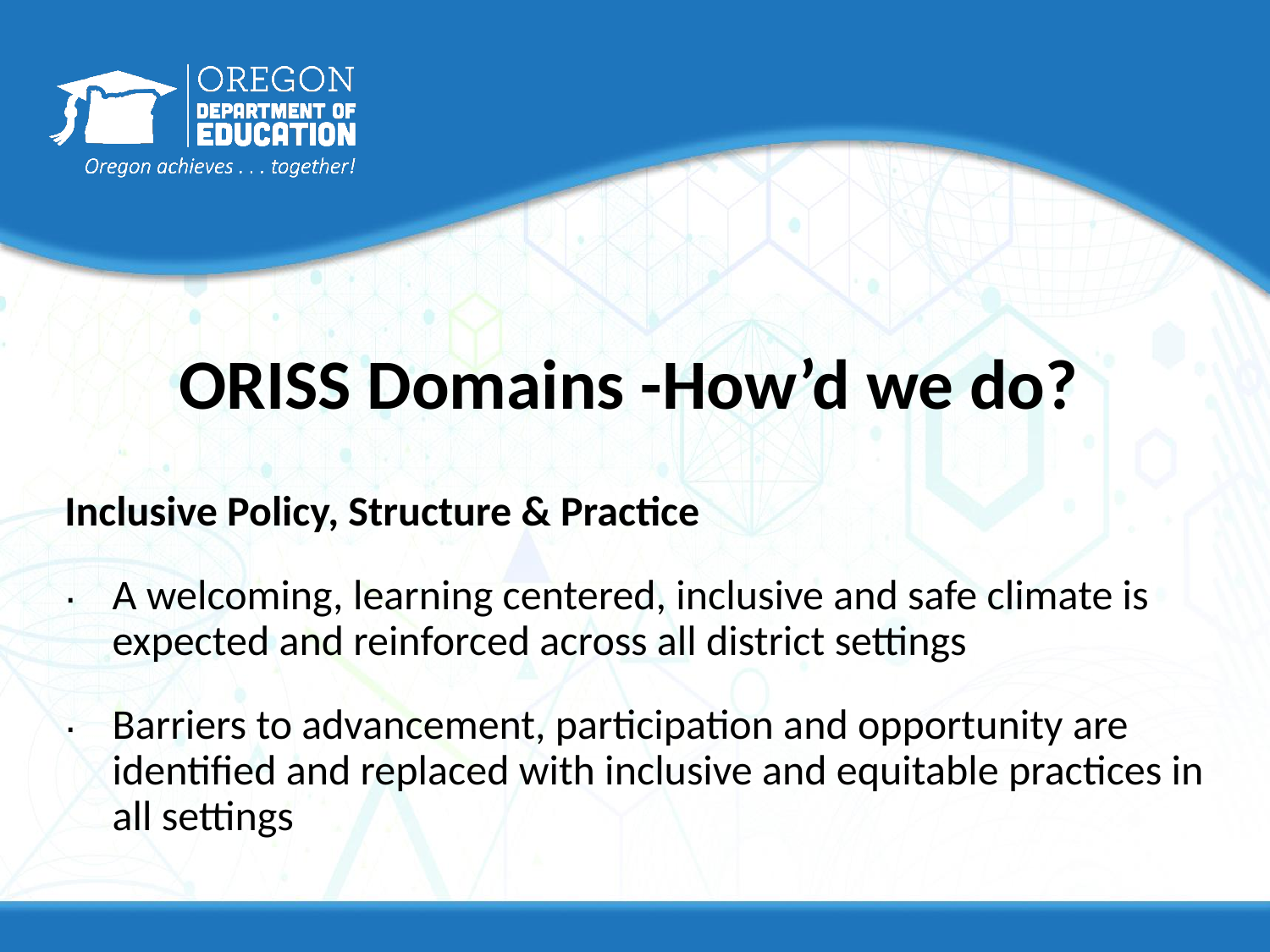

# ORISS Domains -How’d we do?
Inclusive Policy, Structure & Practice

A welcoming, learning centered, inclusive and safe climate is expected and reinforced across all district settings

Barriers to advancement, participation and opportunity are identified and replaced with inclusive and equitable practices in all settings